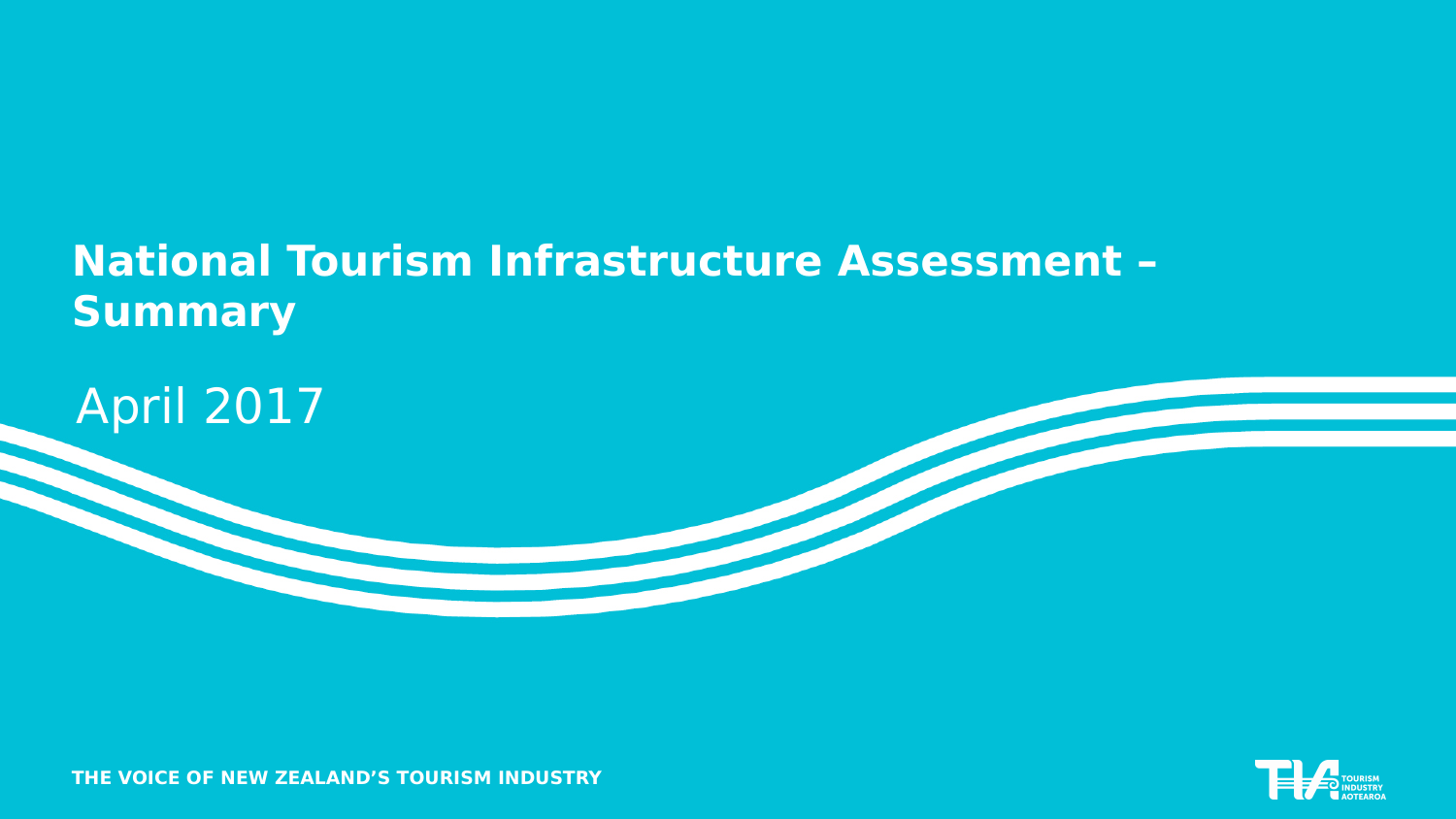

# National Tourism Infrastructure Assessment – Summary
April 2017